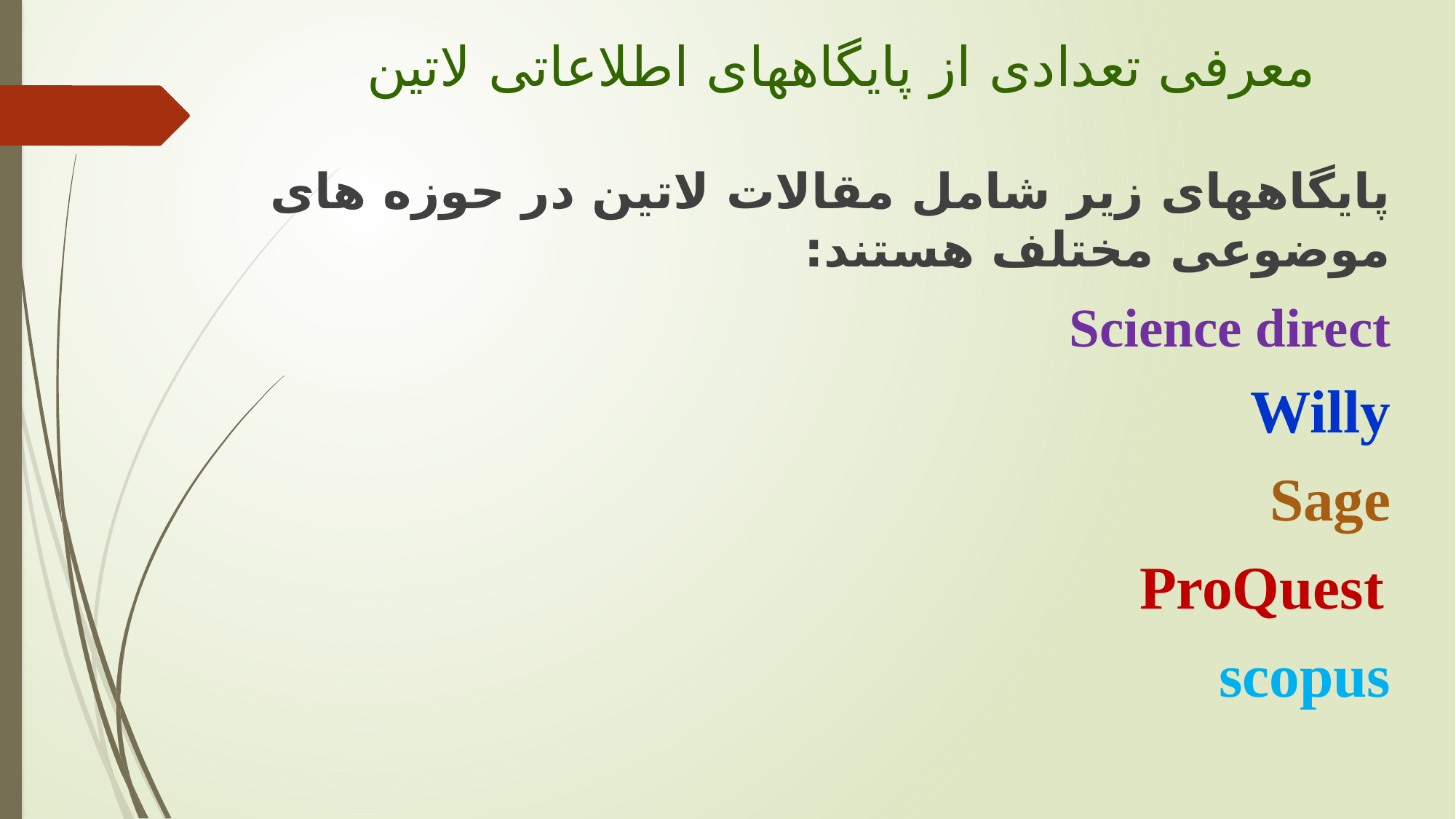

# معرفی تعدادی از پایگاههای اطلاعاتی لاتین
پایگاههای زیر شامل مقالات لاتین در حوزه های موضوعی مختلف هستند:
Science direct
Willy
Sage
 ProQuest
scopus